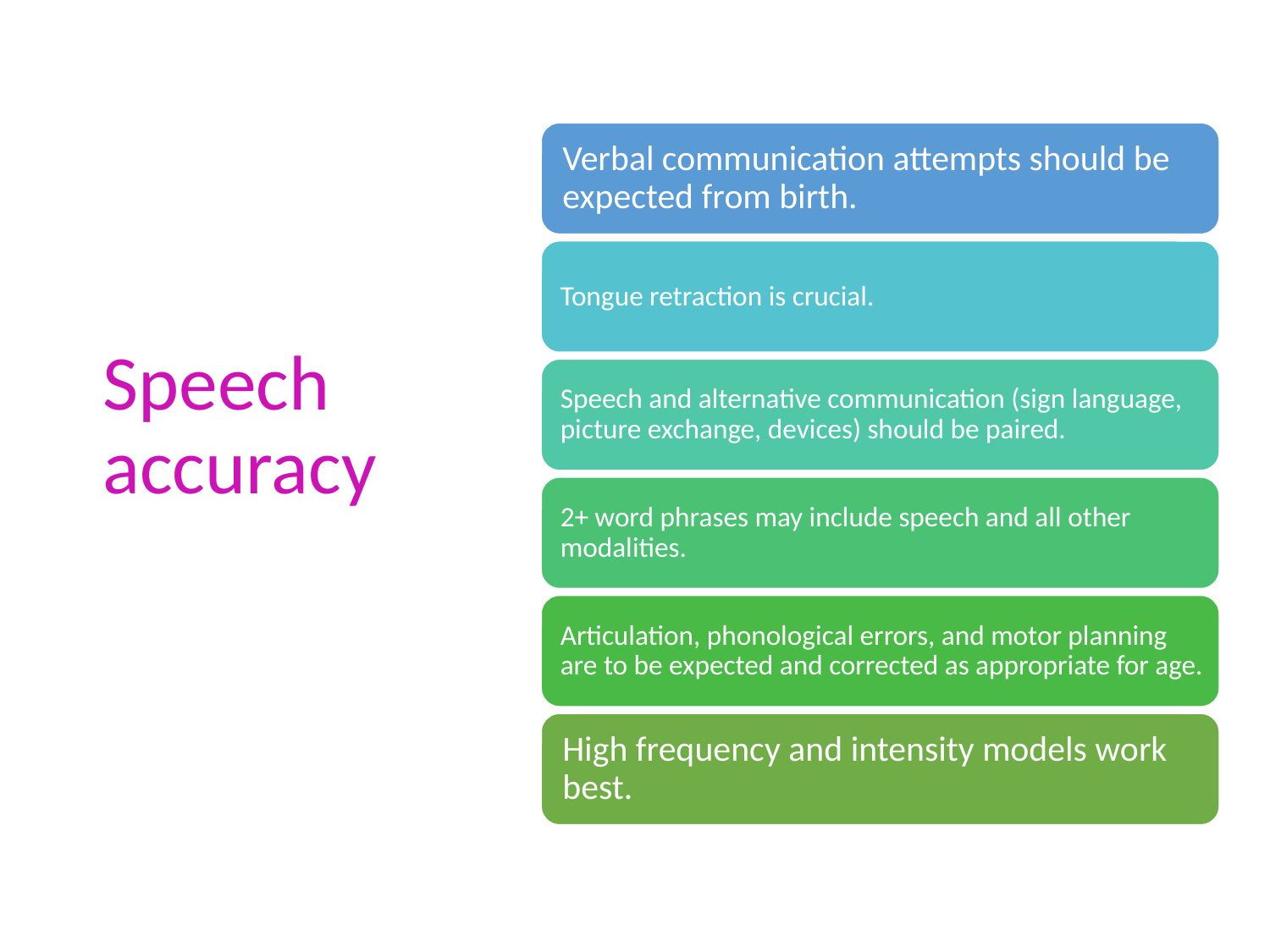

Verbal communication attempts should be expected from birth.
Tongue retraction is crucial.
Speech and alternative communication (sign language, picture exchange, devices) should be paired.
2+ word phrases may include speech and all other modalities.
Articulation, phonological errors, and motor planning are to be expected and corrected as appropriate for age.
High frequency and intensity models work best.
# Speech accuracy